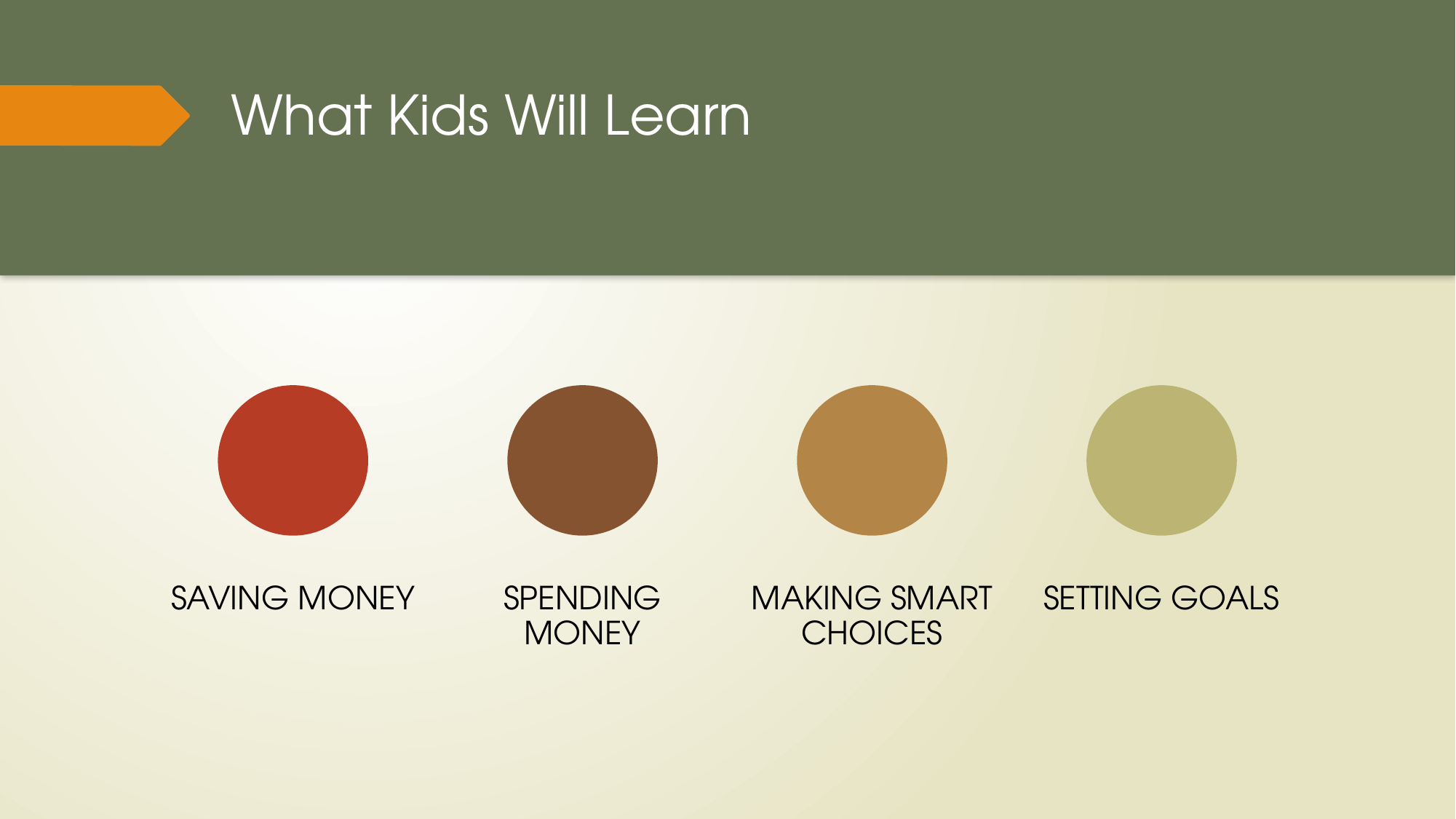

# What Kids Will Learn

Saving money
Spending money
Making smart choices
Setting goals